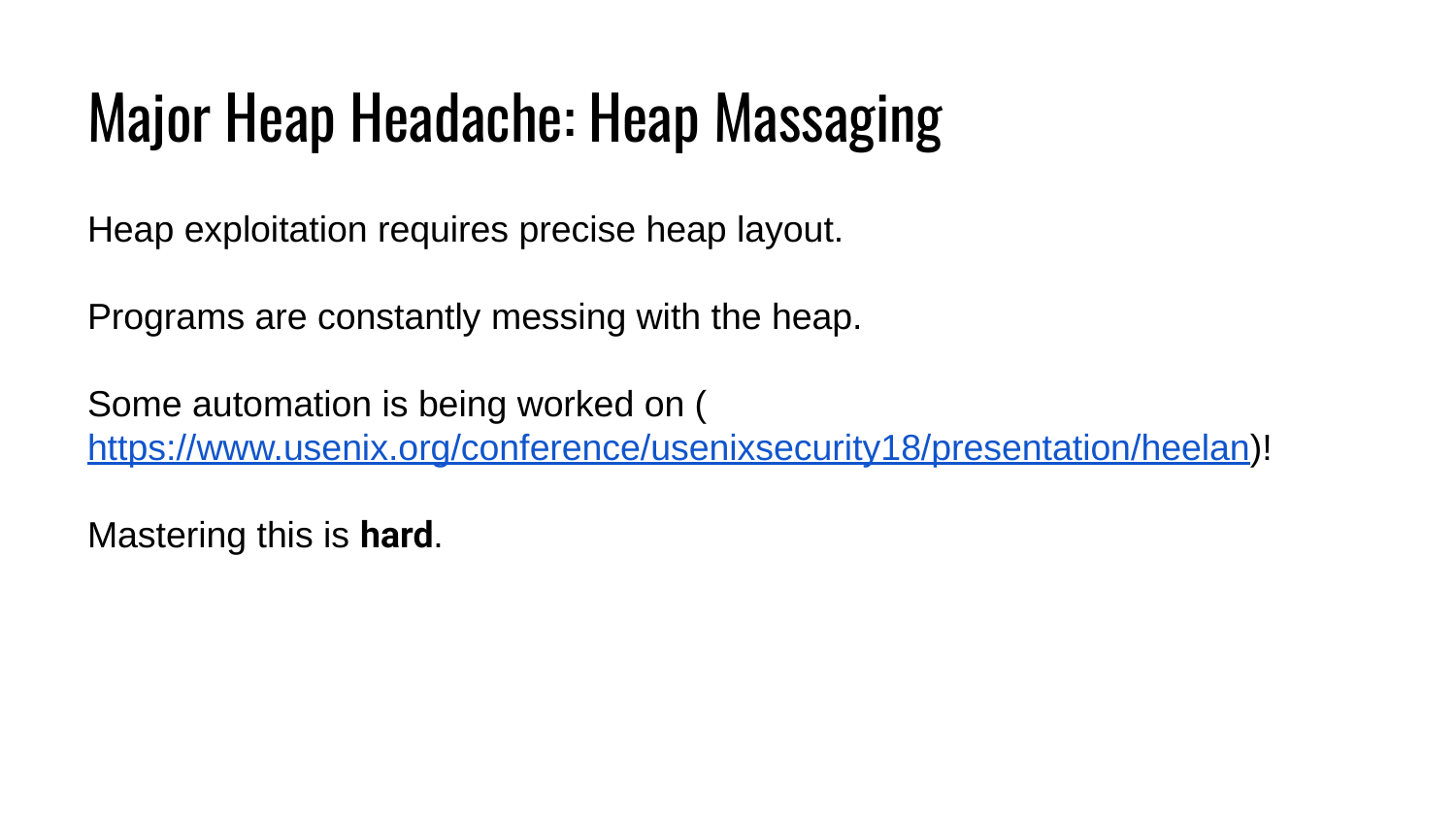

# Major Heap Headache: Heap Massaging
Heap exploitation requires precise heap layout.

Programs are constantly messing with the heap.

Some automation is being worked on (https://www.usenix.org/conference/usenixsecurity18/presentation/heelan)!

Mastering this is hard.